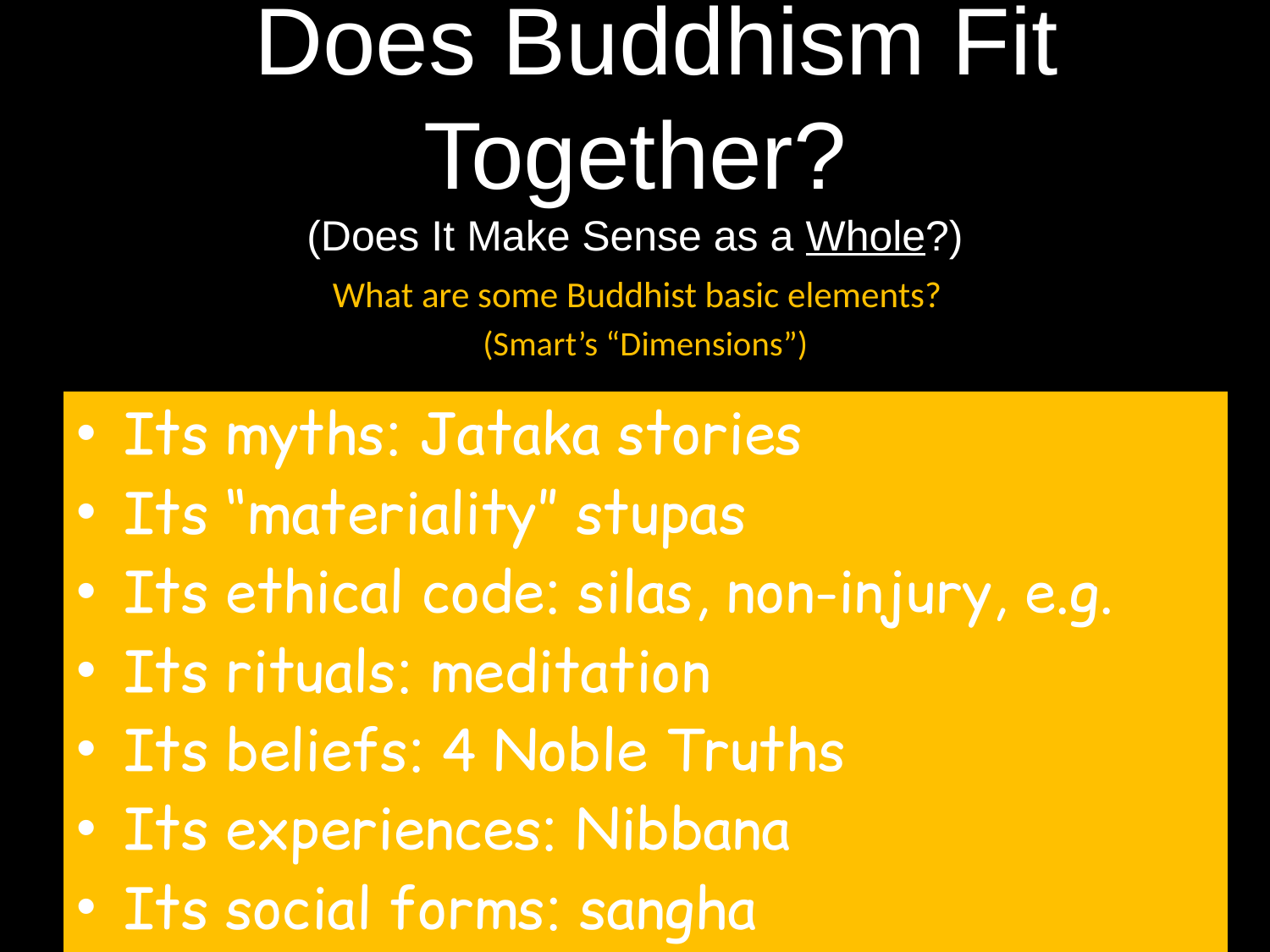

# Does Buddhism Fit Together? (Does It Make Sense as a Whole?)
What are some Buddhist basic elements?
(Smart’s “Dimensions”)
Its myths: Jataka stories
Its “materiality” stupas
Its ethical code: silas, non-injury, e.g.
Its rituals: meditation
Its beliefs: 4 Noble Truths
Its experiences: Nibbana
Its social forms: sangha